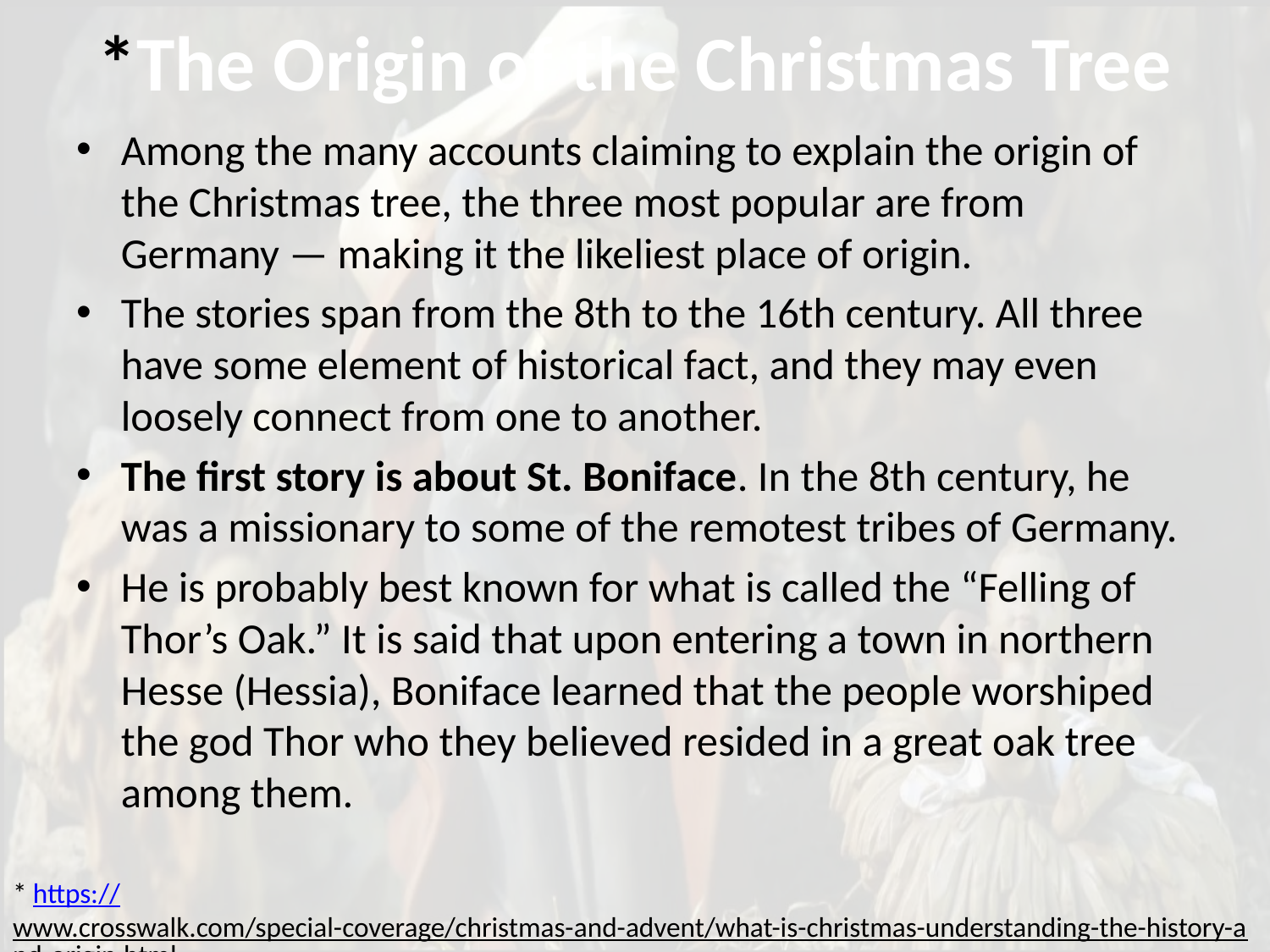

# *The Origin of the Christmas Tree
Among the many accounts claiming to explain the origin of the Christmas tree, the three most popular are from Germany — making it the likeliest place of origin.
The stories span from the 8th to the 16th century. All three have some element of historical fact, and they may even loosely connect from one to another.
The first story is about St. Boniface. In the 8th century, he was a missionary to some of the remotest tribes of Germany.
He is probably best known for what is called the “Felling of Thor’s Oak.” It is said that upon entering a town in northern Hesse (Hessia), Boniface learned that the people worshiped the god Thor who they believed resided in a great oak tree among them.

* https://www.crosswalk.com/special-coverage/christmas-and-advent/what-is-christmas-understanding-the-history-and-origin.html